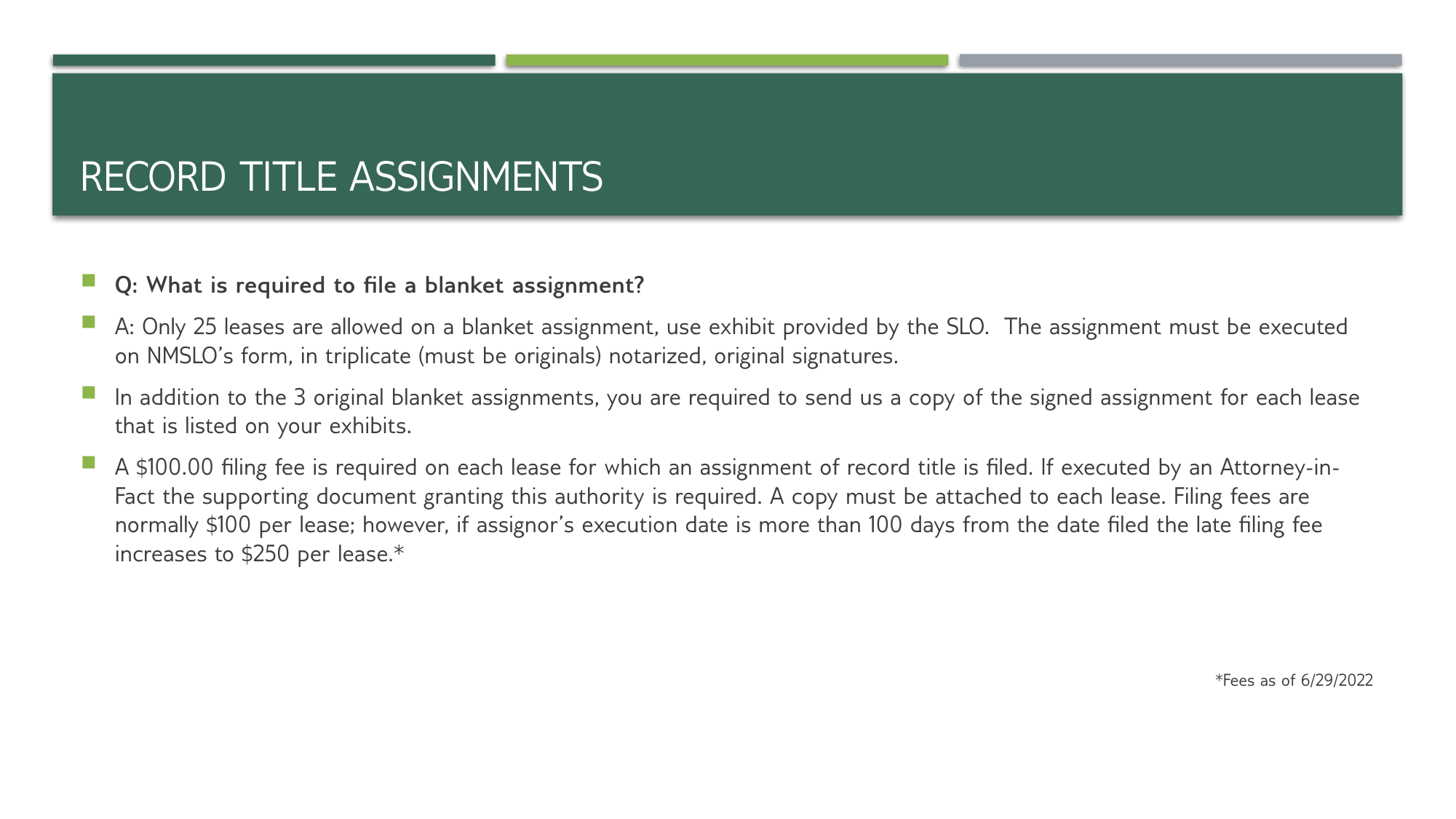

# Record Title Assignments
Q: What is required to file a blanket assignment?
A: Only 25 leases are allowed on a blanket assignment, use exhibit provided by the SLO.  The assignment must be executed on NMSLO’s form, in triplicate (must be originals) notarized, original signatures.
In addition to the 3 original blanket assignments, you are required to send us a copy of the signed assignment for each lease that is listed on your exhibits.
A $100.00 filing fee is required on each lease for which an assignment of record title is filed. If executed by an Attorney-in-Fact the supporting document granting this authority is required. A copy must be attached to each lease. Filing fees are normally $100 per lease; however, if assignor’s execution date is more than 100 days from the date filed the late filing fee increases to $250 per lease.*

                                                                                                                                                            *Fees as of 6/29/2022